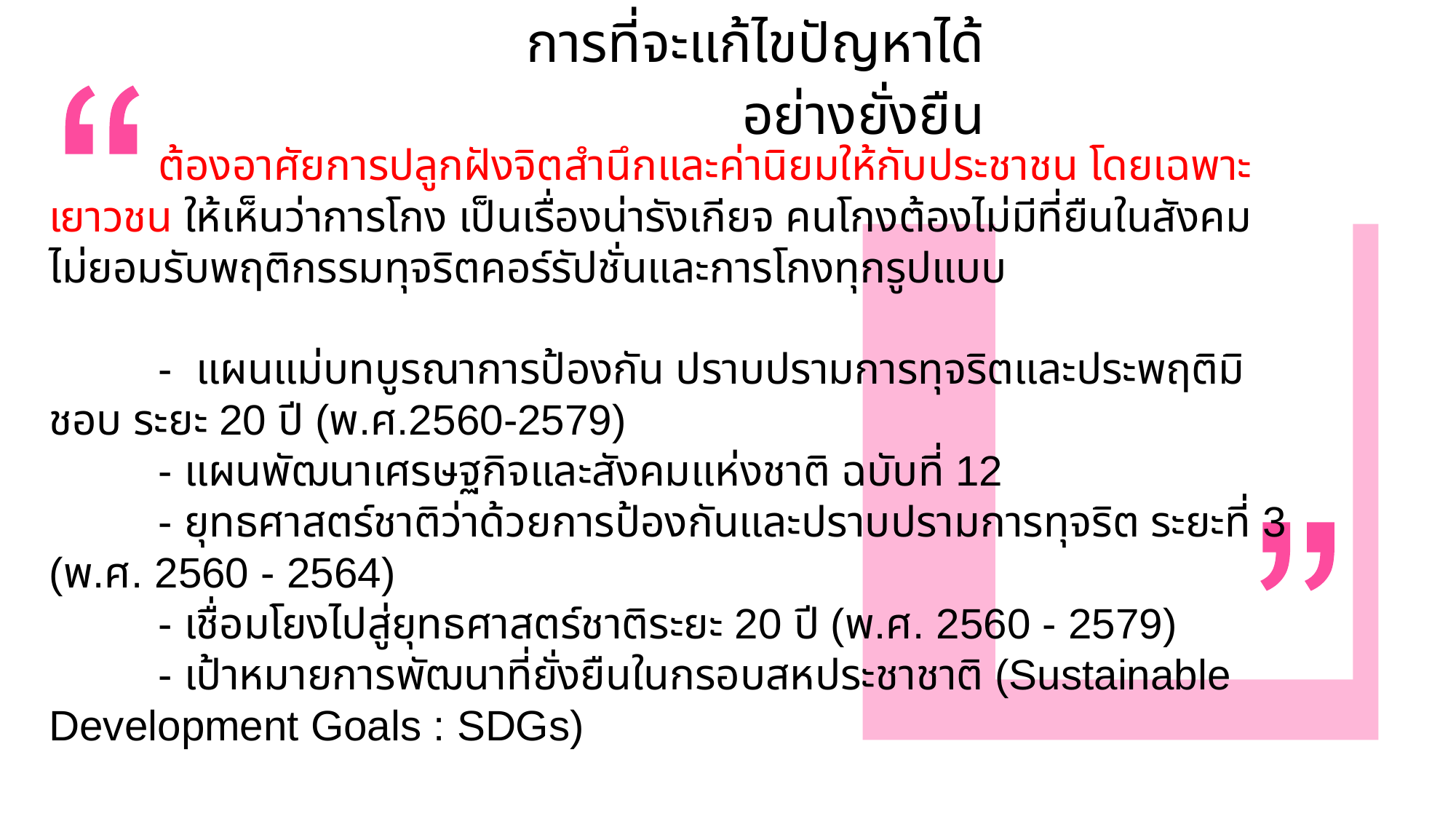

การที่จะแก้ไขปัญหาได้อย่างยั่งยืน

	ต้องอาศัยการปลูกฝังจิตสำนึกและค่านิยมให้กับประชาชน โดยเฉพาะเยาวชน ให้เห็นว่าการโกง เป็นเรื่องน่ารังเกียจ คนโกงต้องไม่มีที่ยืนในสังคม ไม่ยอมรับพฤติกรรมทุจริตคอร์รัปชั่นและการโกงทุกรูปแบบ

	-  แผนแม่บทบูรณาการป้องกัน ปราบปรามการทุจริตและประพฤติมิชอบ ระยะ 20 ปี (พ.ศ.2560-2579)
	- แผนพัฒนาเศรษฐกิจและสังคมแห่งชาติ ฉบับที่ 12
	- ยุทธศาสตร์ชาติว่าด้วยการป้องกันและปราบปรามการทุจริต ระยะที่ 3 (พ.ศ. 2560 - 2564)
	- เชื่อมโยงไปสู่ยุทธศาสตร์ชาติระยะ 20 ปี (พ.ศ. 2560 - 2579)
	- เป้าหมายการพัฒนาที่ยั่งยืนในกรอบสหประชาชาติ (Sustainable Development Goals : SDGs)